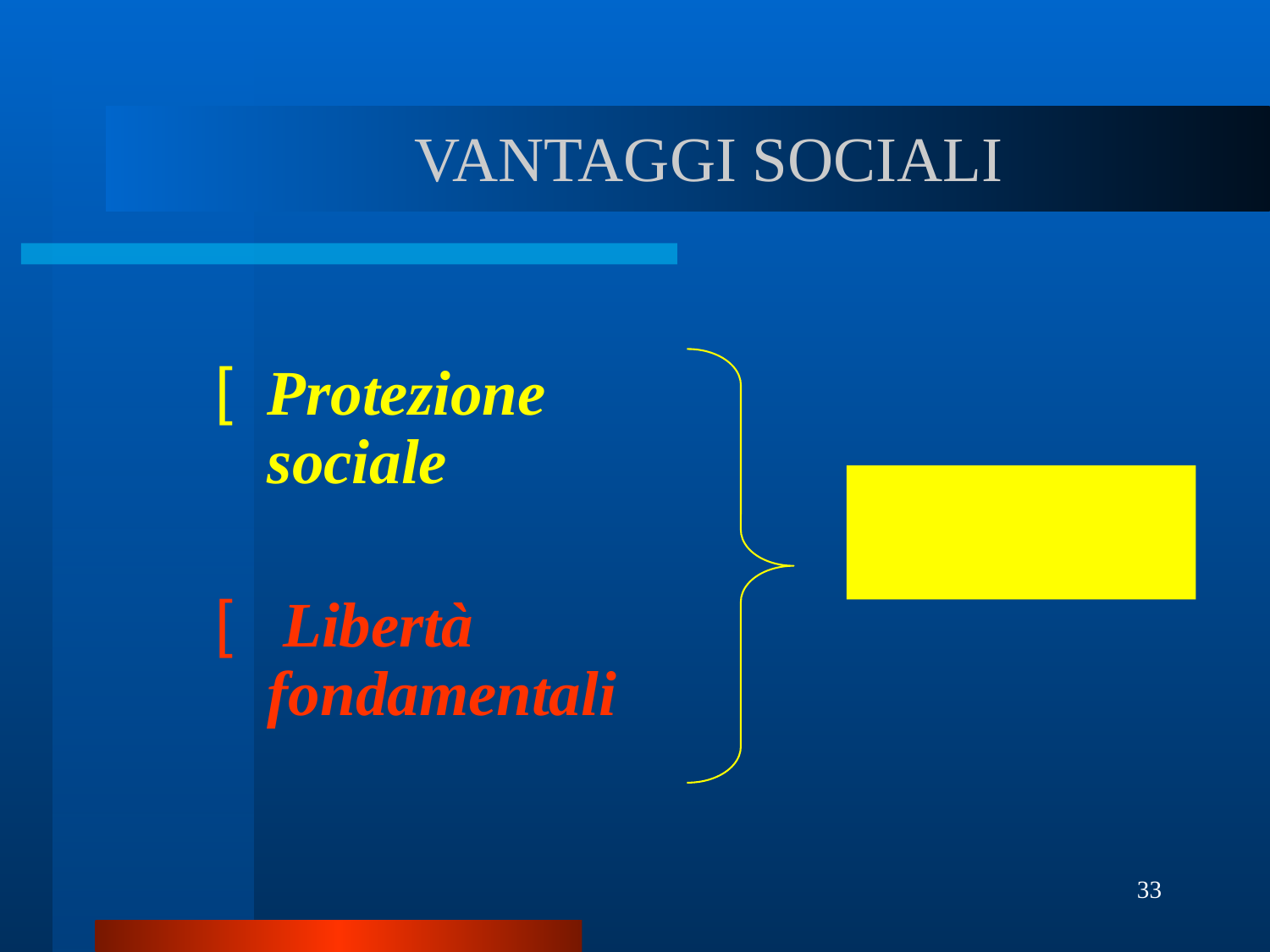

# VANTAGGI SOCIALI

Produttività
Assenteismo
Protezione      sociale
 Libertà fondamentali
33